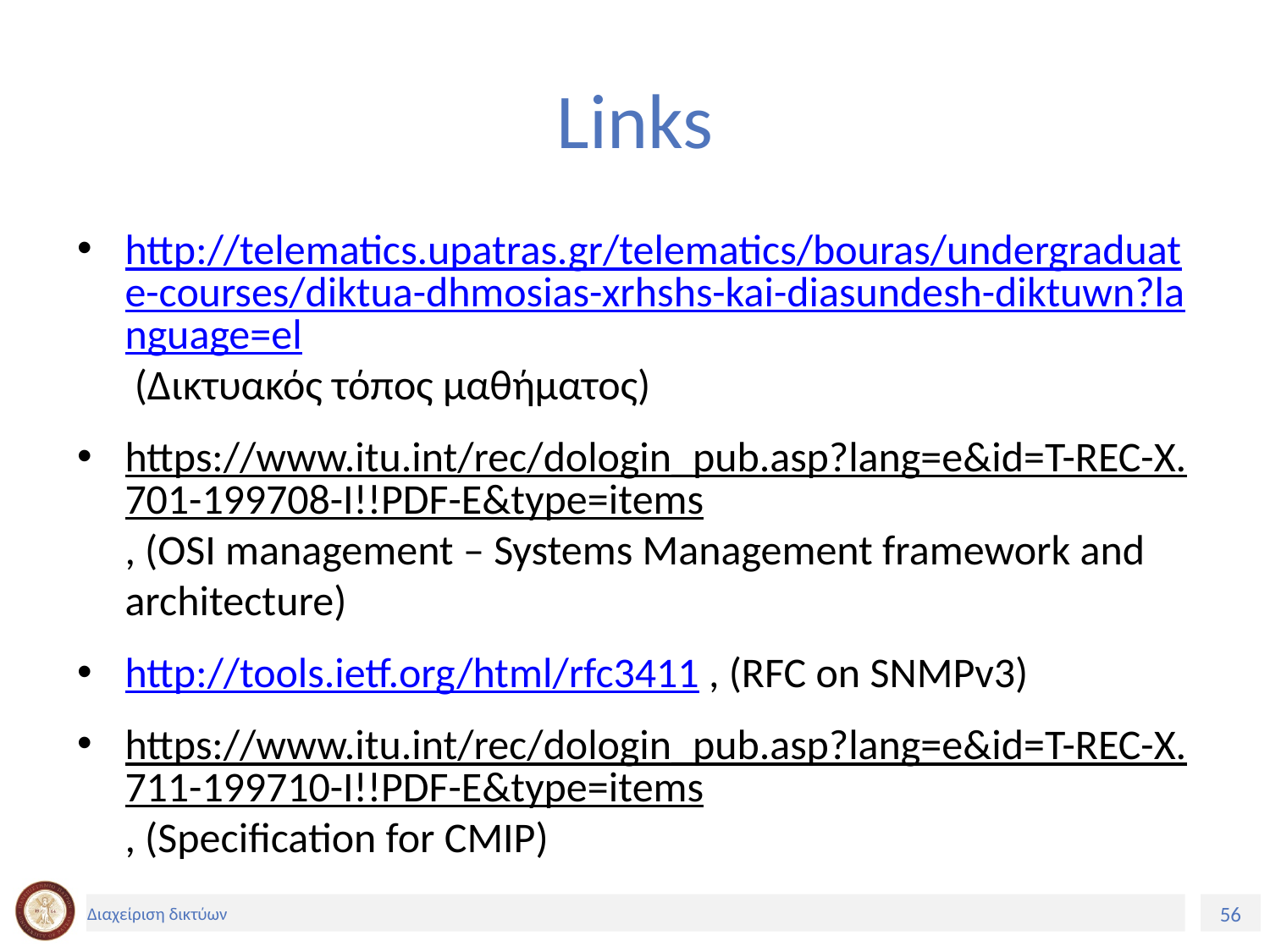

# Links
http://telematics.upatras.gr/telematics/bouras/undergraduate-courses/diktua-dhmosias-xrhshs-kai-diasundesh-diktuwn?language=el (Δικτυακός τόπος μαθήματος)
https://www.itu.int/rec/dologin_pub.asp?lang=e&id=T-REC-X.701-199708-I!!PDF-E&type=items, (OSI management – Systems Management framework and architecture)
http://tools.ietf.org/html/rfc3411 , (RFC on SNMPv3)
https://www.itu.int/rec/dologin_pub.asp?lang=e&id=T-REC-X.711-199710-I!!PDF-E&type=items, (Specification for CMIP)